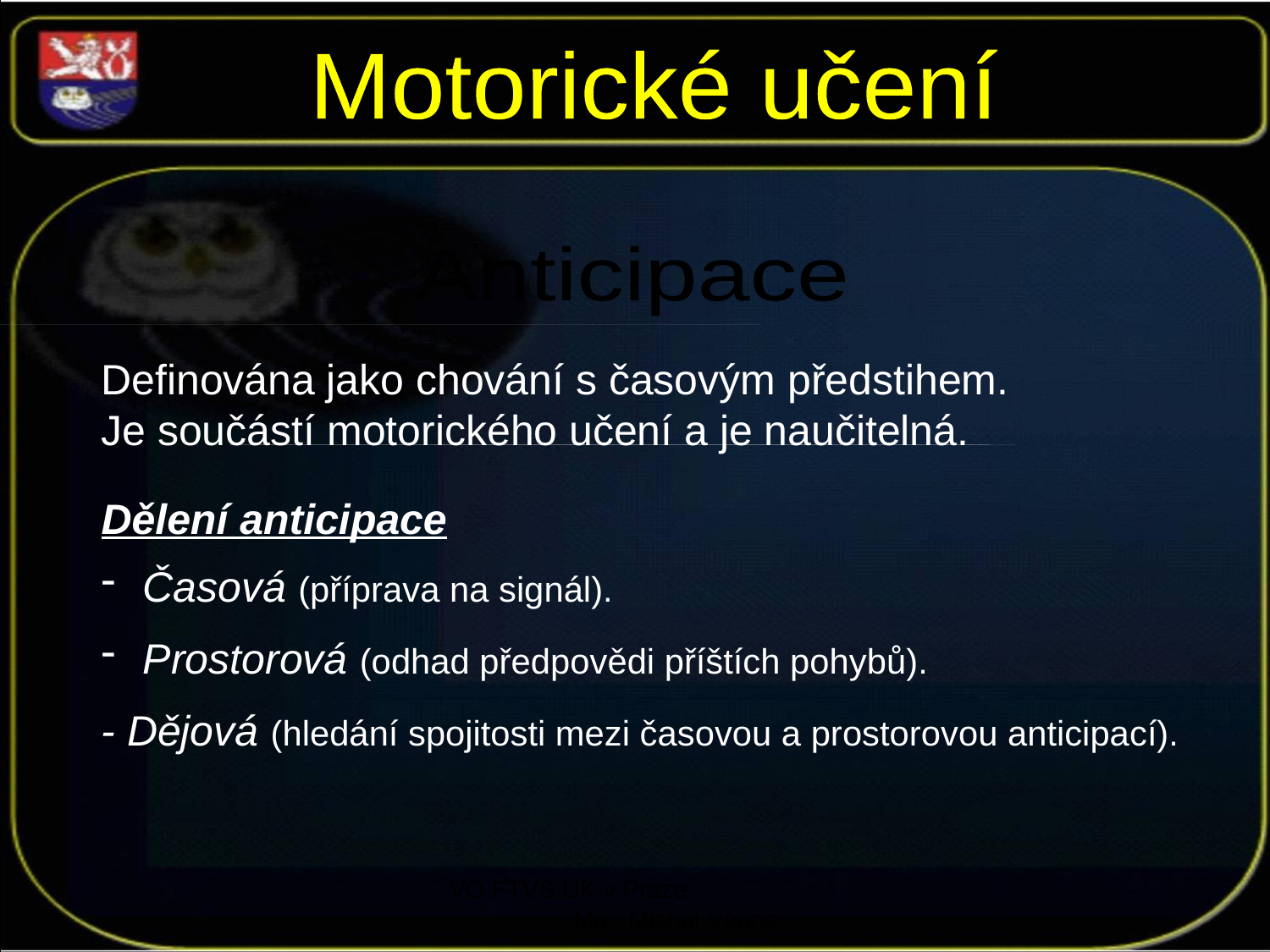

Motorické učení
Anticipace

Definována jako chování s časovým předstihem.
Je součástí motorického učení a je naučitelná.

Dělení anticipace

 Časová (příprava na signál).

 Prostorová (odhad předpovědi příštích pohybů).

- Dějová (hledání spojitosti mezi časovou a prostorovou anticipací).

VO FTVS UK v Praze                                   Mgr. Michal Vágner